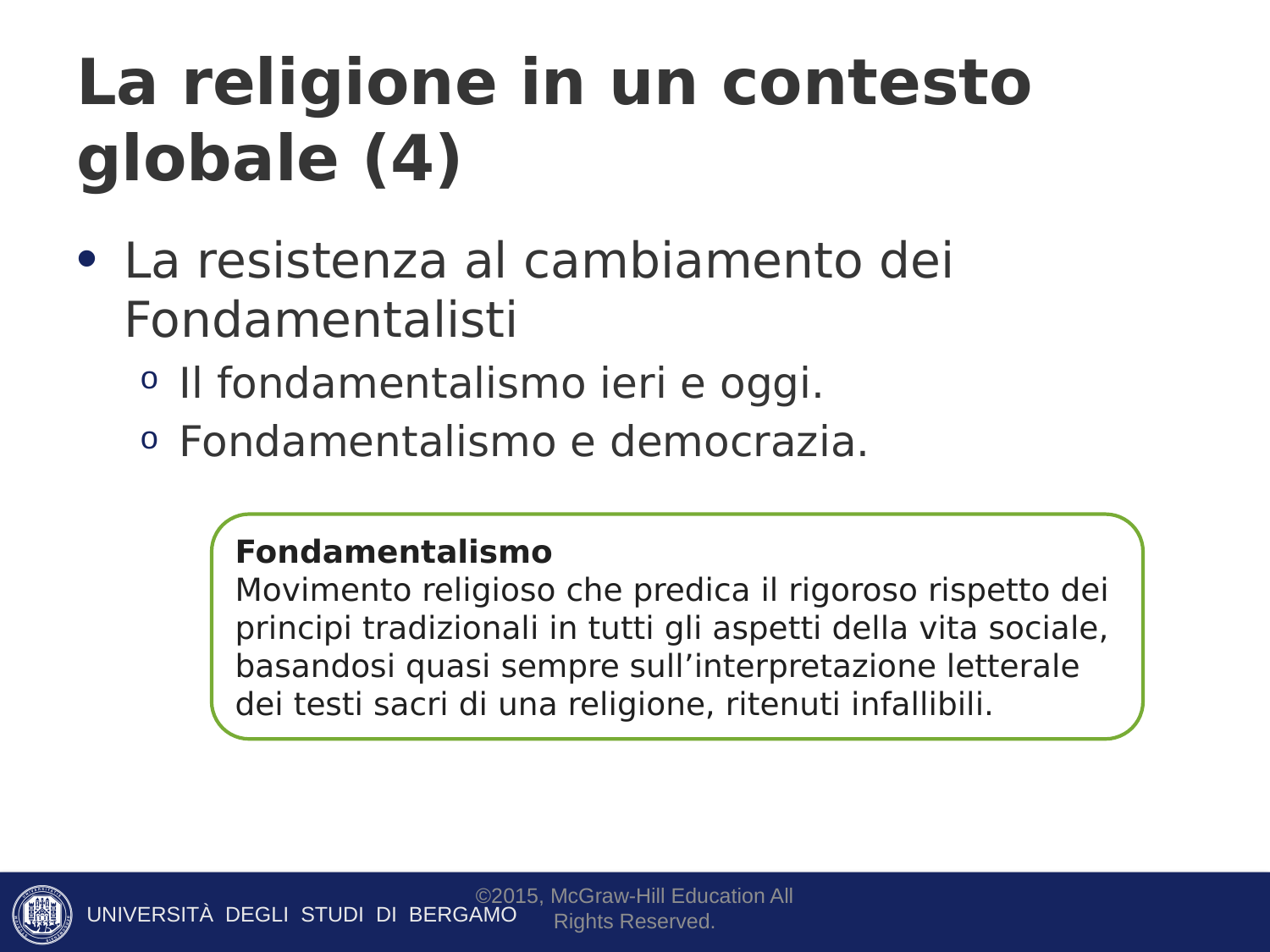

# La religione in un contesto globale (4)
La resistenza al cambiamento dei Fondamentalisti
Il fondamentalismo ieri e oggi.
Fondamentalismo e democrazia.
Fondamentalismo
Movimento religioso che predica il rigoroso rispetto dei principi tradizionali in tutti gli aspetti della vita sociale, basandosi quasi sempre sull’interpretazione letterale dei testi sacri di una religione, ritenuti infallibili.
©2015, McGraw-Hill Education All Rights Reserved.
28